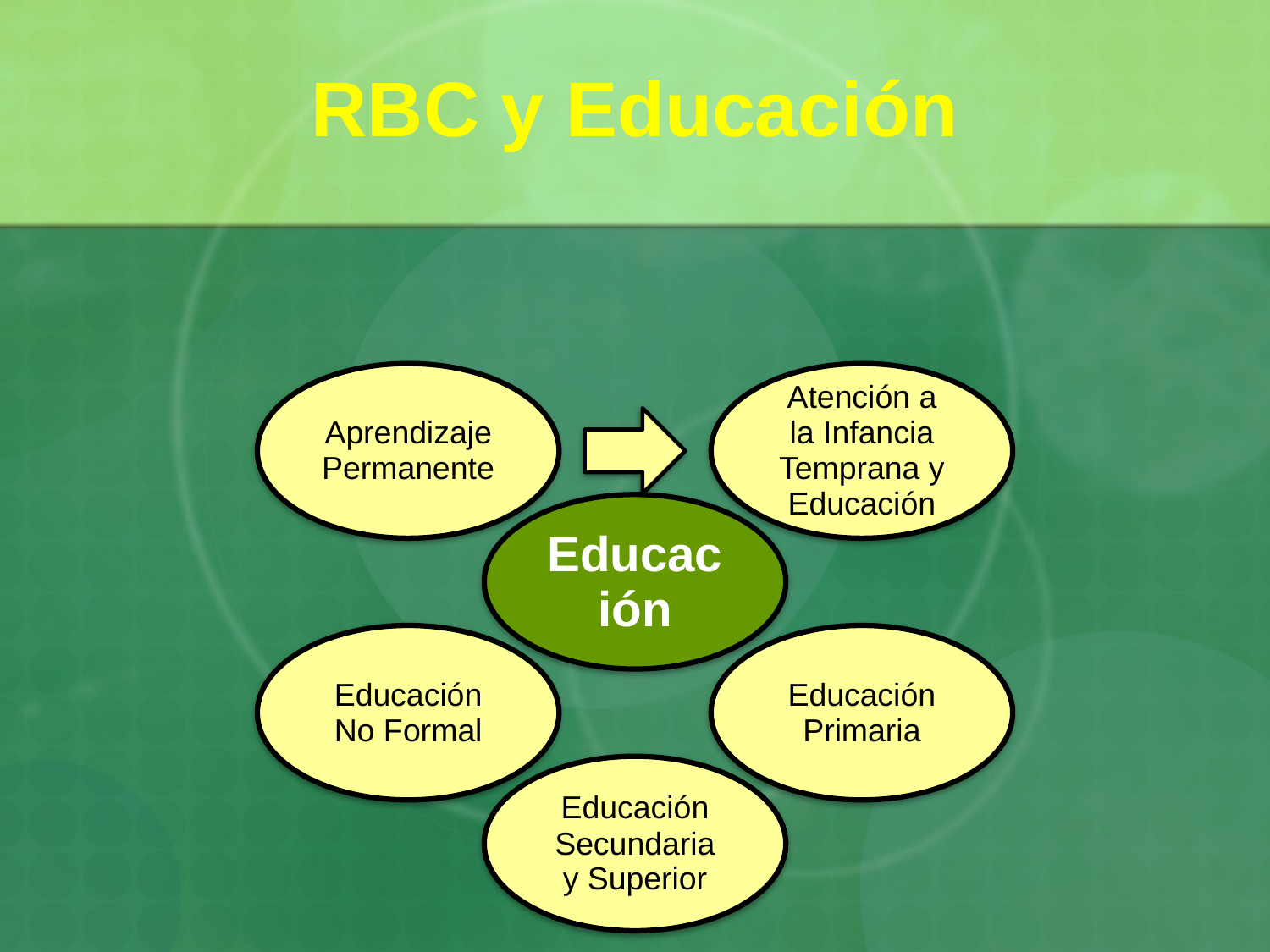

# RBC y Educación
Educación
Aprendizaje Permanente
Educación No Formal
Educación Secundaria y Superior
Educación Primaria
Atención a la Infancia Temprana y Educación